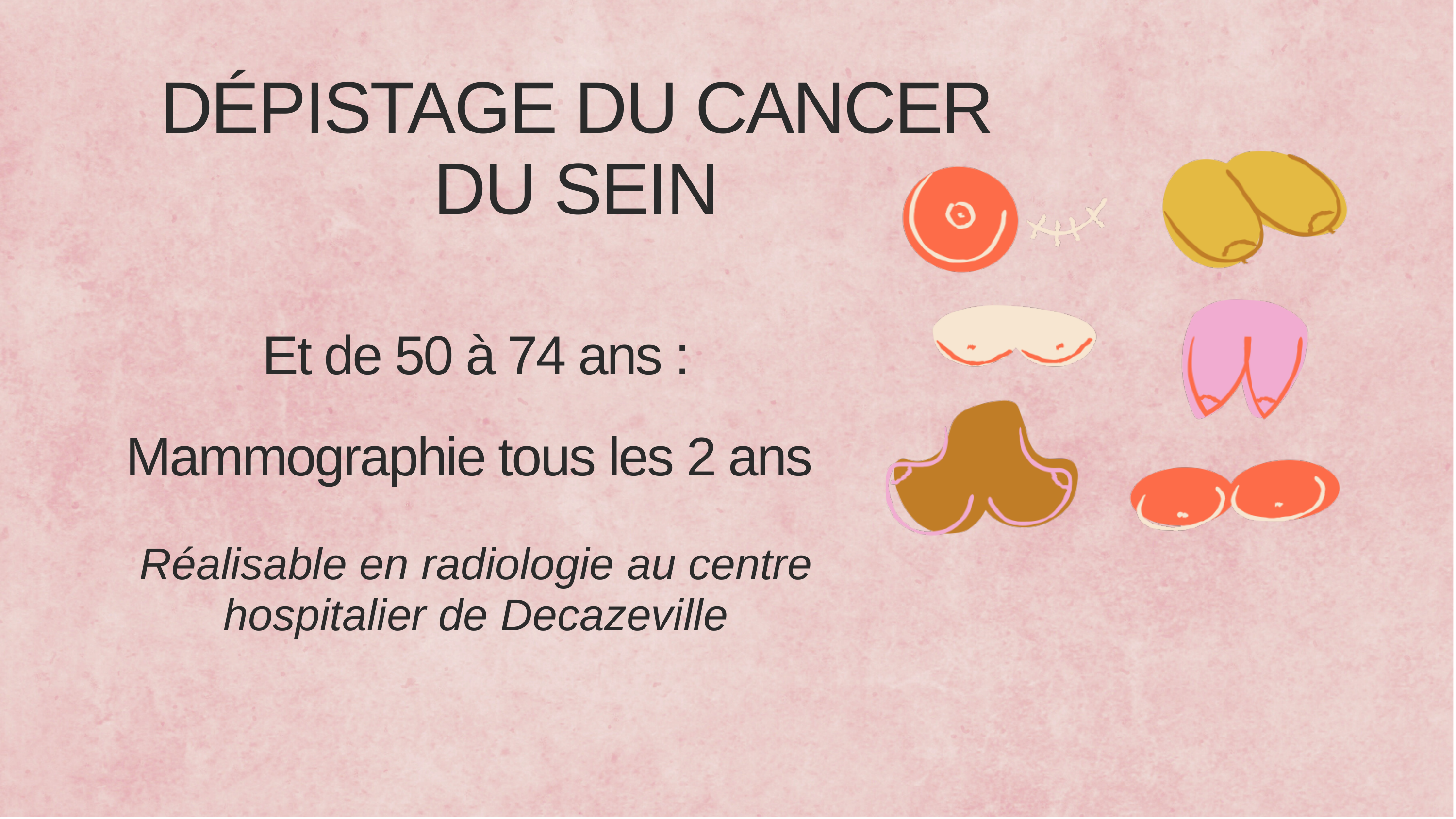

DÉPISTAGE DU CANCER DU SEIN

Et de 50 à 74 ans :

Mammographie tous les 2 ans

Réalisable en radiologie au centre hospitalier de Decazeville